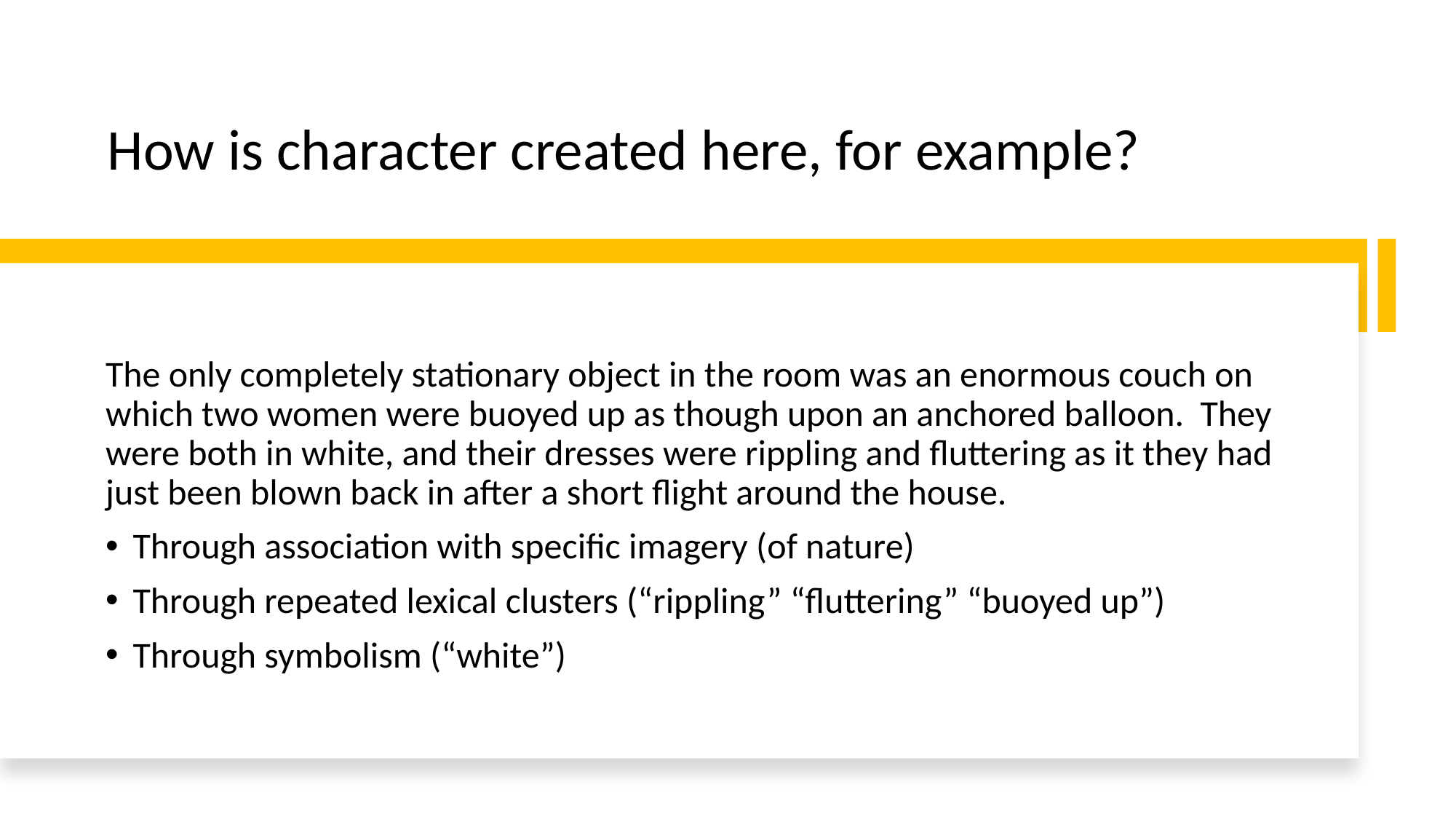

# How is character created here, for example?

The only completely stationary object in the room was an enormous couch on which two women were buoyed up as though upon an anchored balloon.  They were both in white, and their dresses were rippling and fluttering as it they had just been blown back in after a short flight around the house.
Through association with specific imagery (of nature)
Through repeated lexical clusters (“rippling” “fluttering” “buoyed up”)
Through symbolism (“white”)